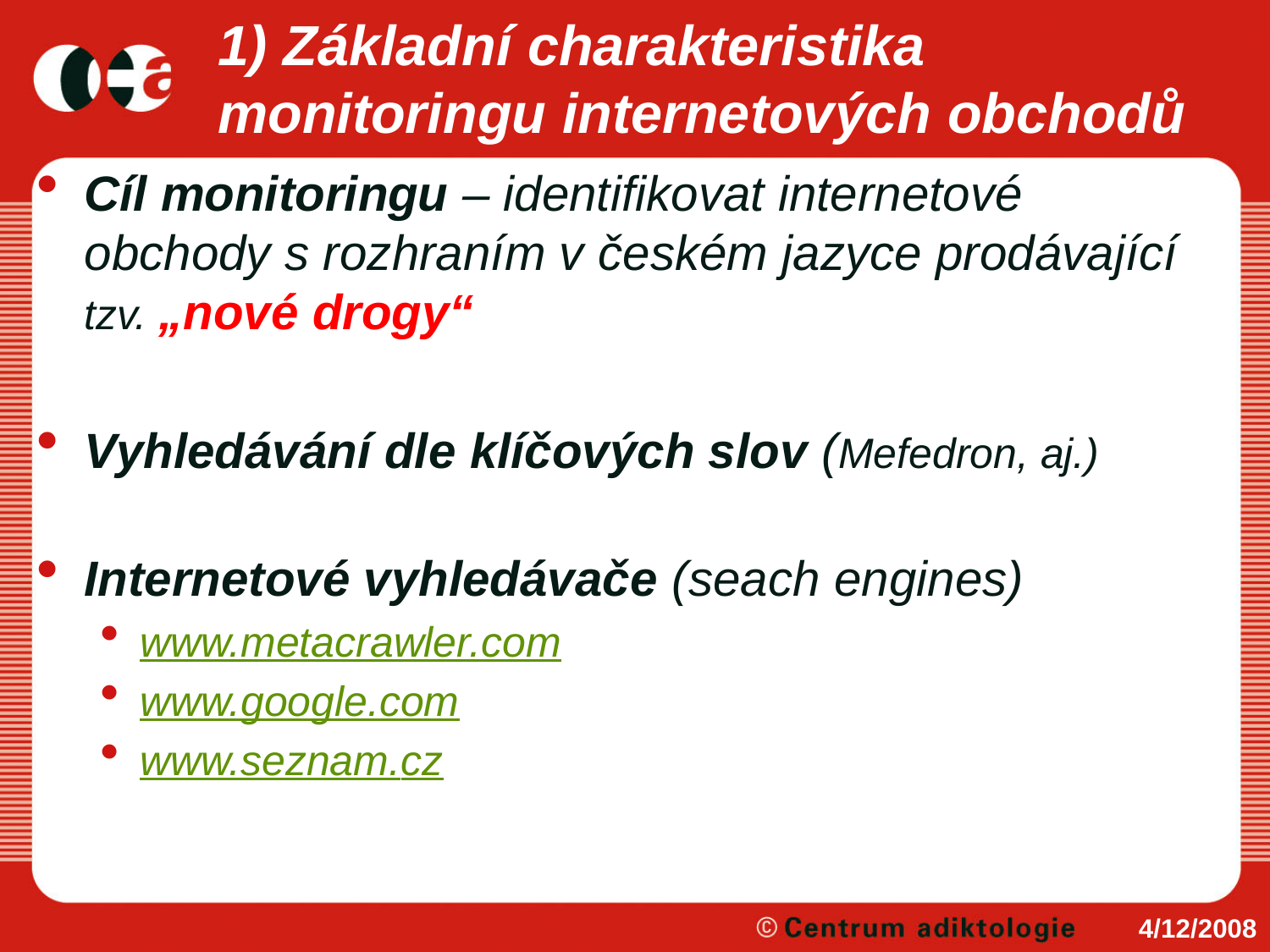

# 1) Základní charakteristika monitoringu internetových obchodů
Cíl monitoringu – identifikovat internetové obchody s rozhraním v českém jazyce prodávající tzv. „nové drogy“

Vyhledávání dle klíčových slov (Mefedron, aj.)

Internetové vyhledávače (seach engines)
www.metacrawler.com
www.google.com
www.seznam.cz

4/12/2008